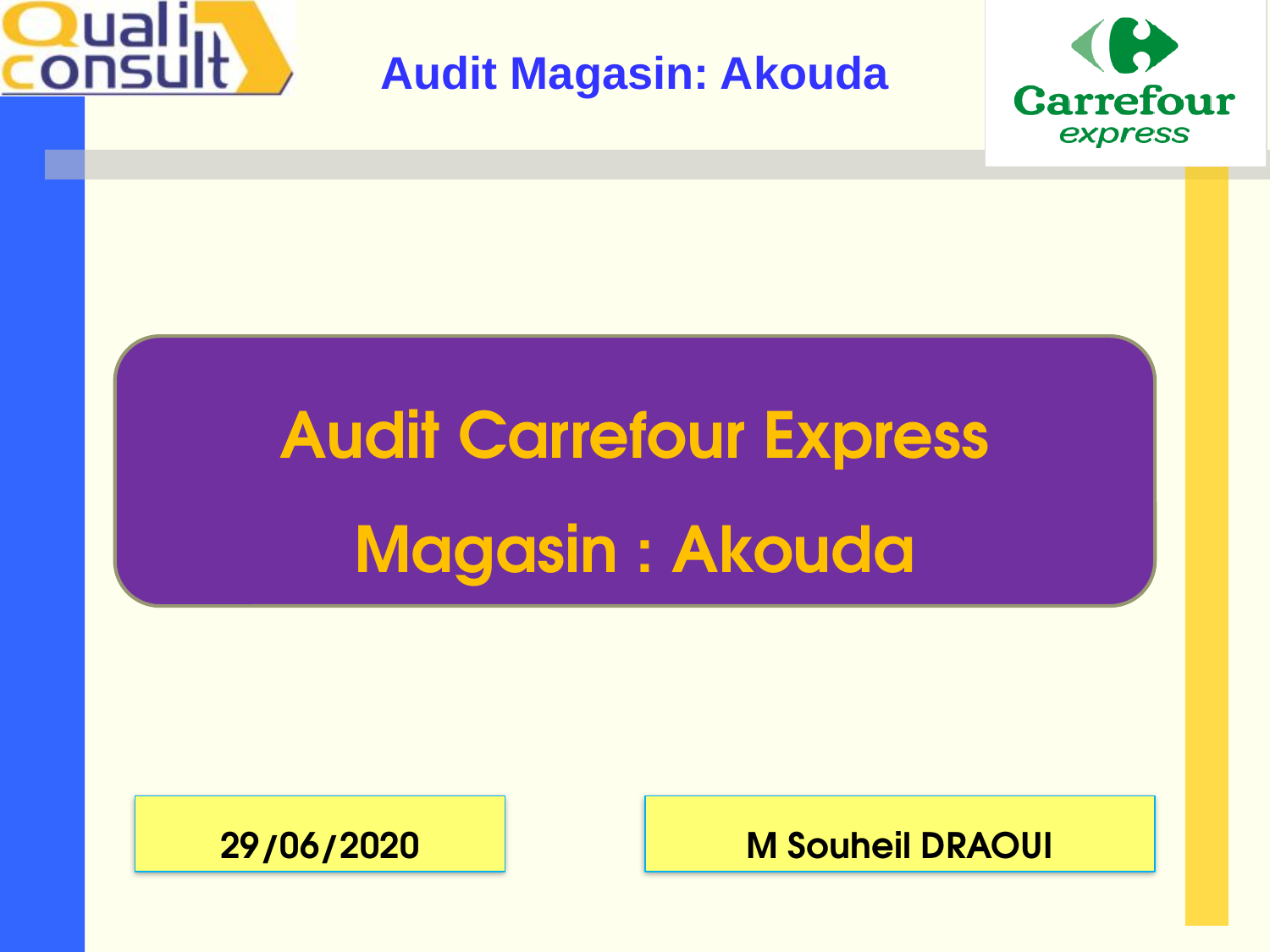

Audit Carrefour Express
Magasin : Akouda
29/06/2020
M Souheil DRAOUI